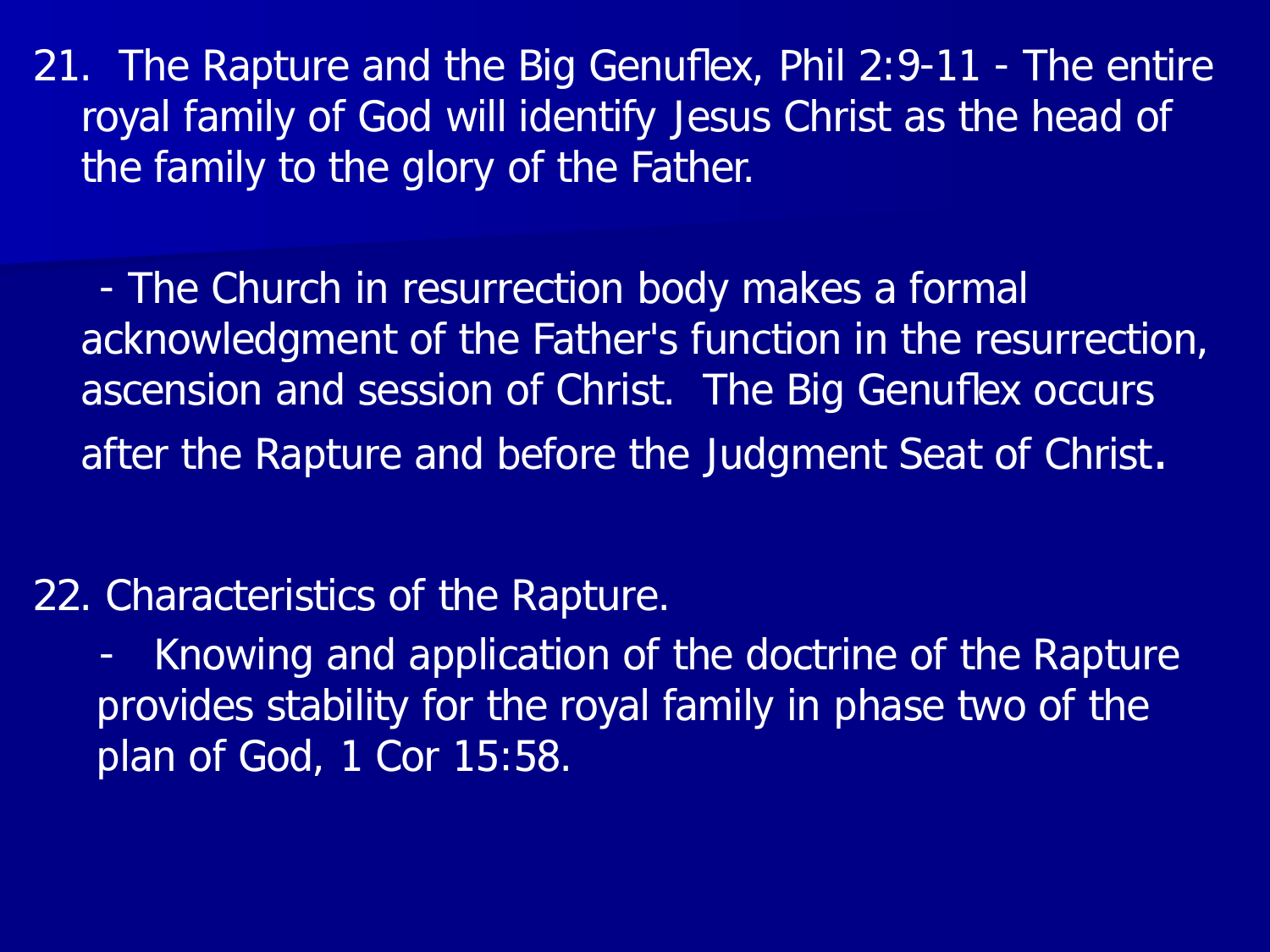

21.  The Rapture and the Big Genuflex, Phil 2:9-11 - The entire royal family of God will identify Jesus Christ as the head of the family to the glory of the Father.

     - The Church in resurrection body makes a formal acknowledgment of the Father's function in the resurrection, ascension and session of Christ.  The Big Genuflex occurs after the Rapture and before the Judgment Seat of Christ.

22. Characteristics of the Rapture.
     -   Knowing and application of the doctrine of the Rapture provides stability for the royal family in phase two of the plan of God, 1 Cor 15:58.